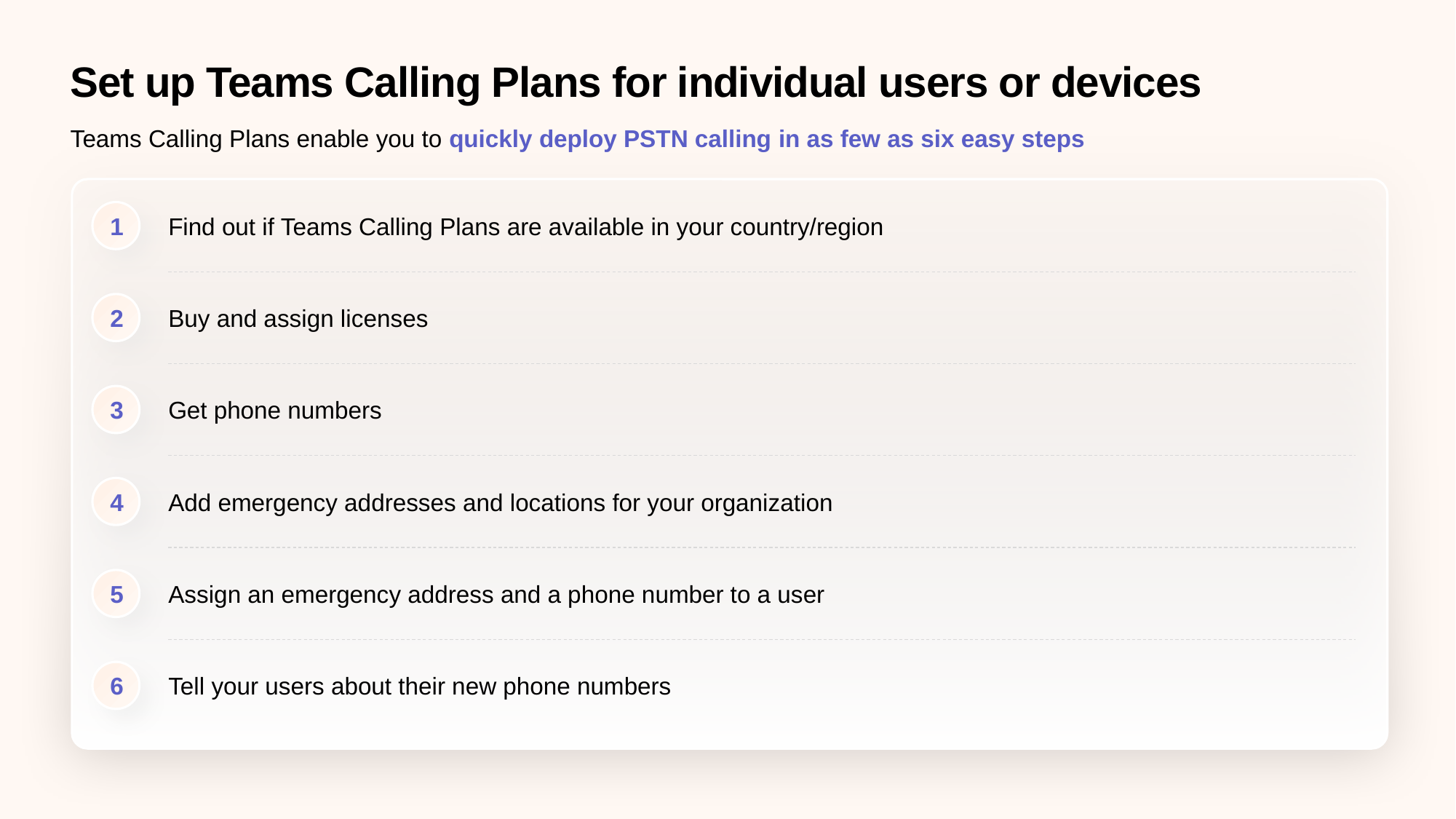

# Set up Teams Calling Plans for individual users or devices
Teams Calling Plans enable you to quickly deploy PSTN calling in as few as six easy steps

1
Find out if Teams Calling Plans are available in your country/region
2
Buy and assign licenses
3
Get phone numbers
4
Add emergency addresses and locations for your organization
5
Assign an emergency address and a phone number to a user
6
Tell your users about their new phone numbers